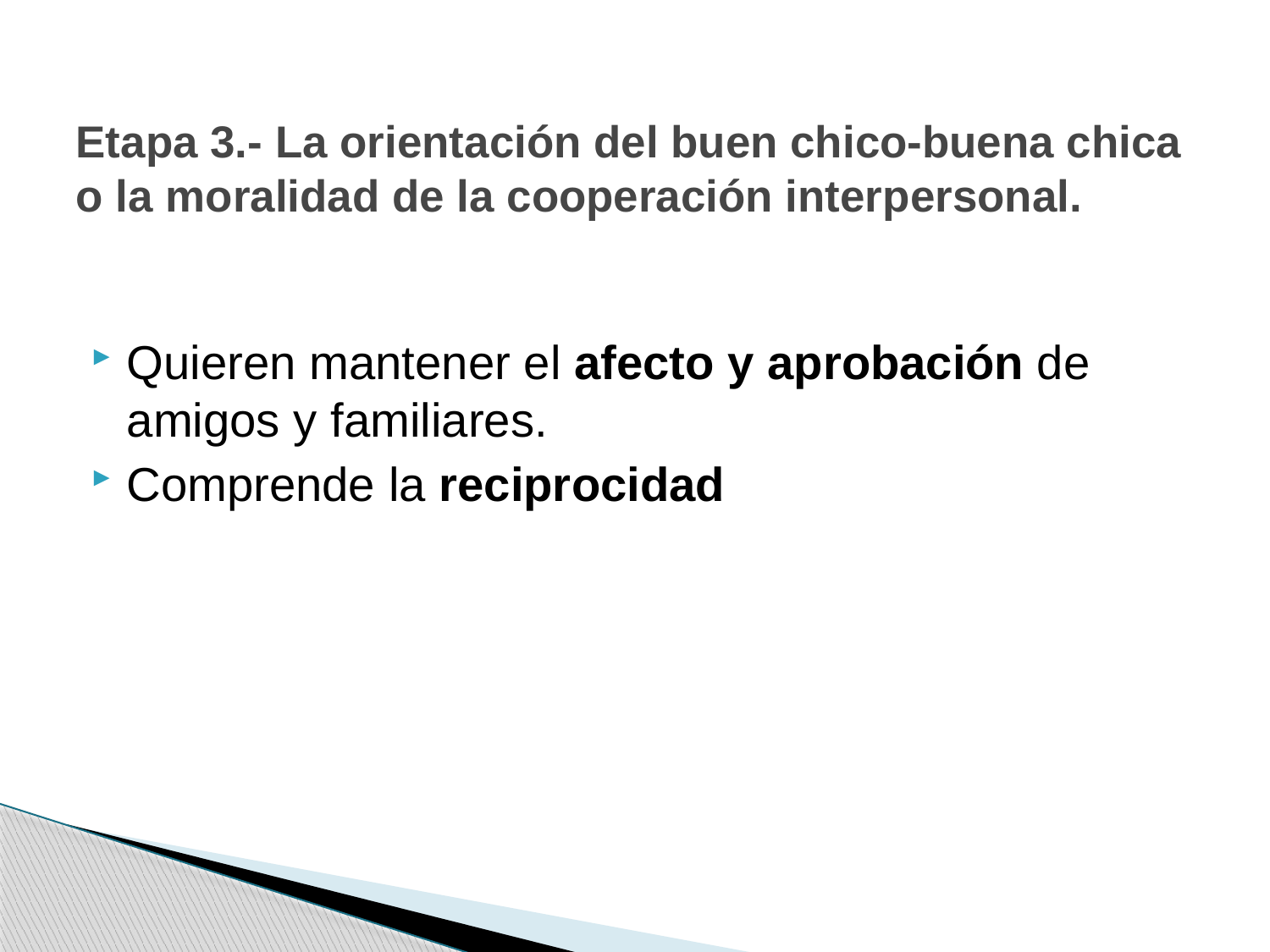

# Etapa 3.- La orientación del buen chico-buena chica o la moralidad de la cooperación interpersonal.
Quieren mantener el afecto y aprobación de amigos y familiares.
Comprende la reciprocidad